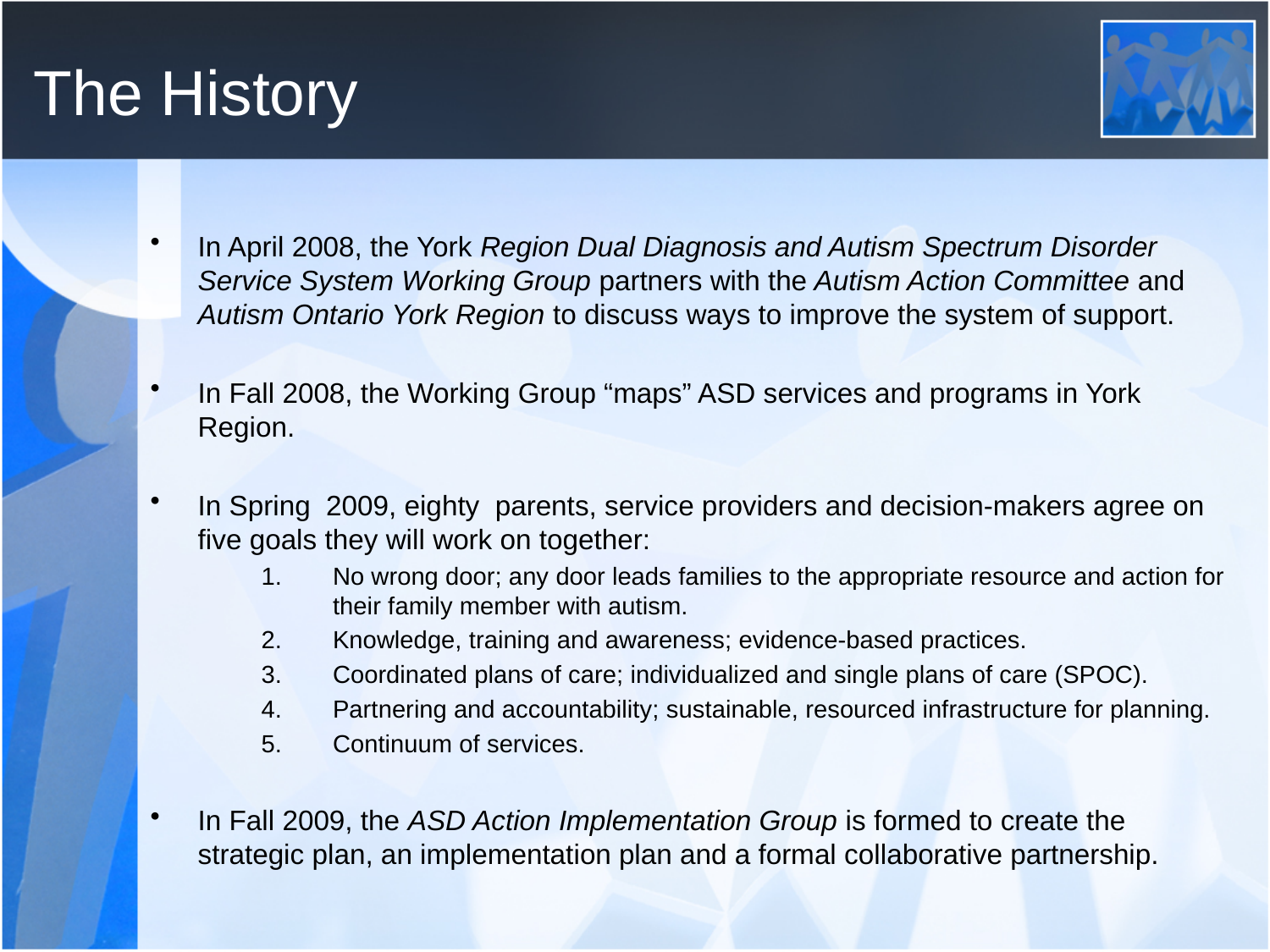

# The History
In April 2008, the York Region Dual Diagnosis and Autism Spectrum Disorder Service System Working Group partners with the Autism Action Committee and Autism Ontario York Region to discuss ways to improve the system of support.

In Fall 2008, the Working Group “maps” ASD services and programs in York Region.

In Spring  2009, eighty  parents, service providers and decision-makers agree on five goals they will work on together:
No wrong door; any door leads families to the appropriate resource and action for their family member with autism.
Knowledge, training and awareness; evidence-based practices.
Coordinated plans of care; individualized and single plans of care (SPOC).
Partnering and accountability; sustainable, resourced infrastructure for planning.
Continuum of services.

In Fall 2009, the ASD Action Implementation Group is formed to create the strategic plan, an implementation plan and a formal collaborative partnership.